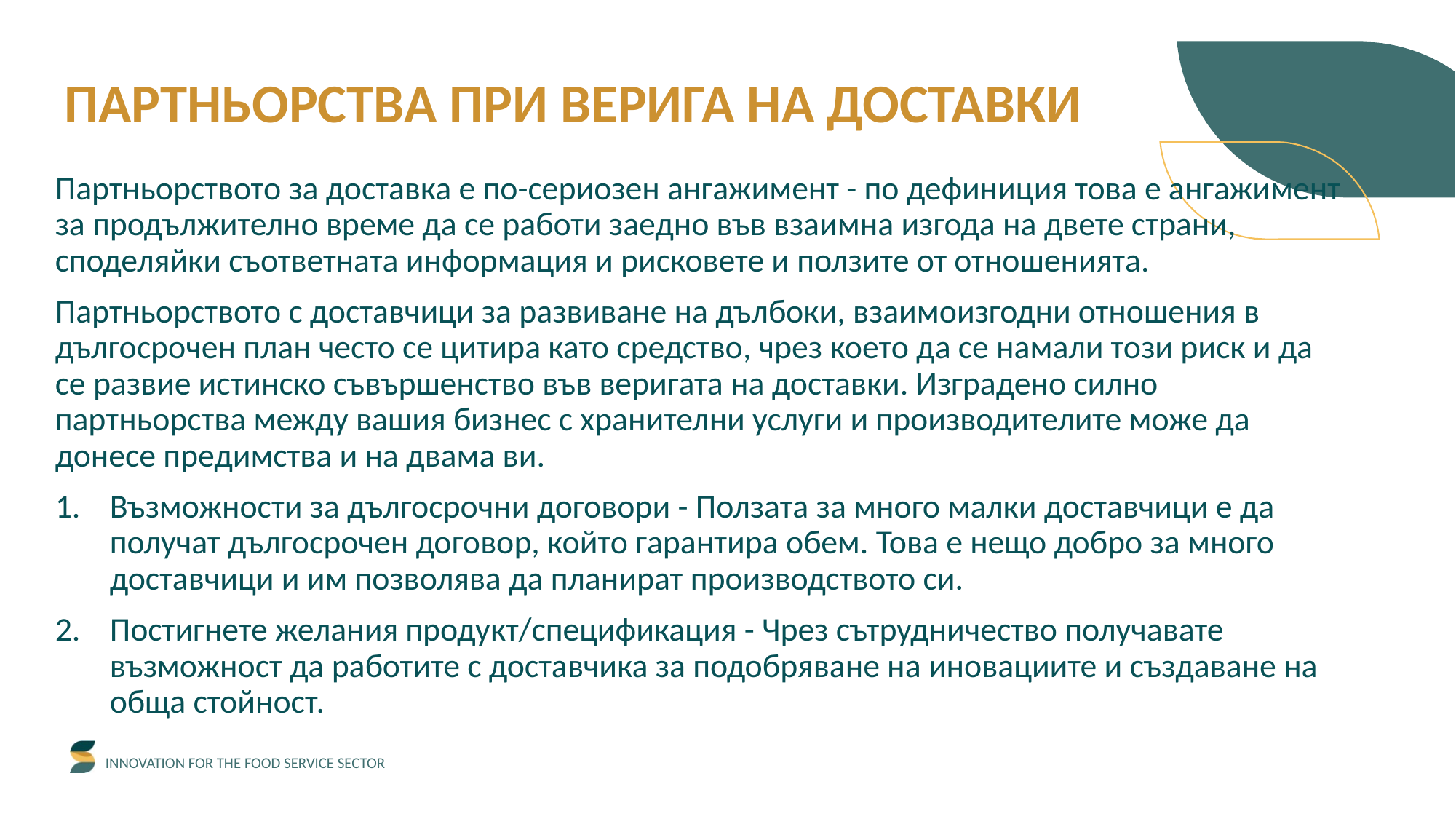

ПАРТНЬОРСТВА ПРИ ВЕРИГА НА ДОСТАВКИ
Партньорството за доставка е по-сериозен ангажимент - по дефиниция това е ангажимент за продължително време да се работи заедно във взаимна изгода на двете страни, споделяйки съответната информация и рисковете и ползите от отношенията.
Партньорството с доставчици за развиване на дълбоки, взаимоизгодни отношения в дългосрочен план често се цитира като средство, чрез което да се намали този риск и да се развие истинско съвършенство във веригата на доставки. Изградено силно партньорства между вашия бизнес с хранителни услуги и производителите може да донесе предимства и на двама ви.
Възможности за дългосрочни договори - Ползата за много малки доставчици е да получат дългосрочен договор, който гарантира обем. Това е нещо добро за много доставчици и им позволява да планират производството си.
Постигнете желания продукт/спецификация - Чрез сътрудничество получавате възможност да работите с доставчика за подобряване на иновациите и създаване на обща стойност.